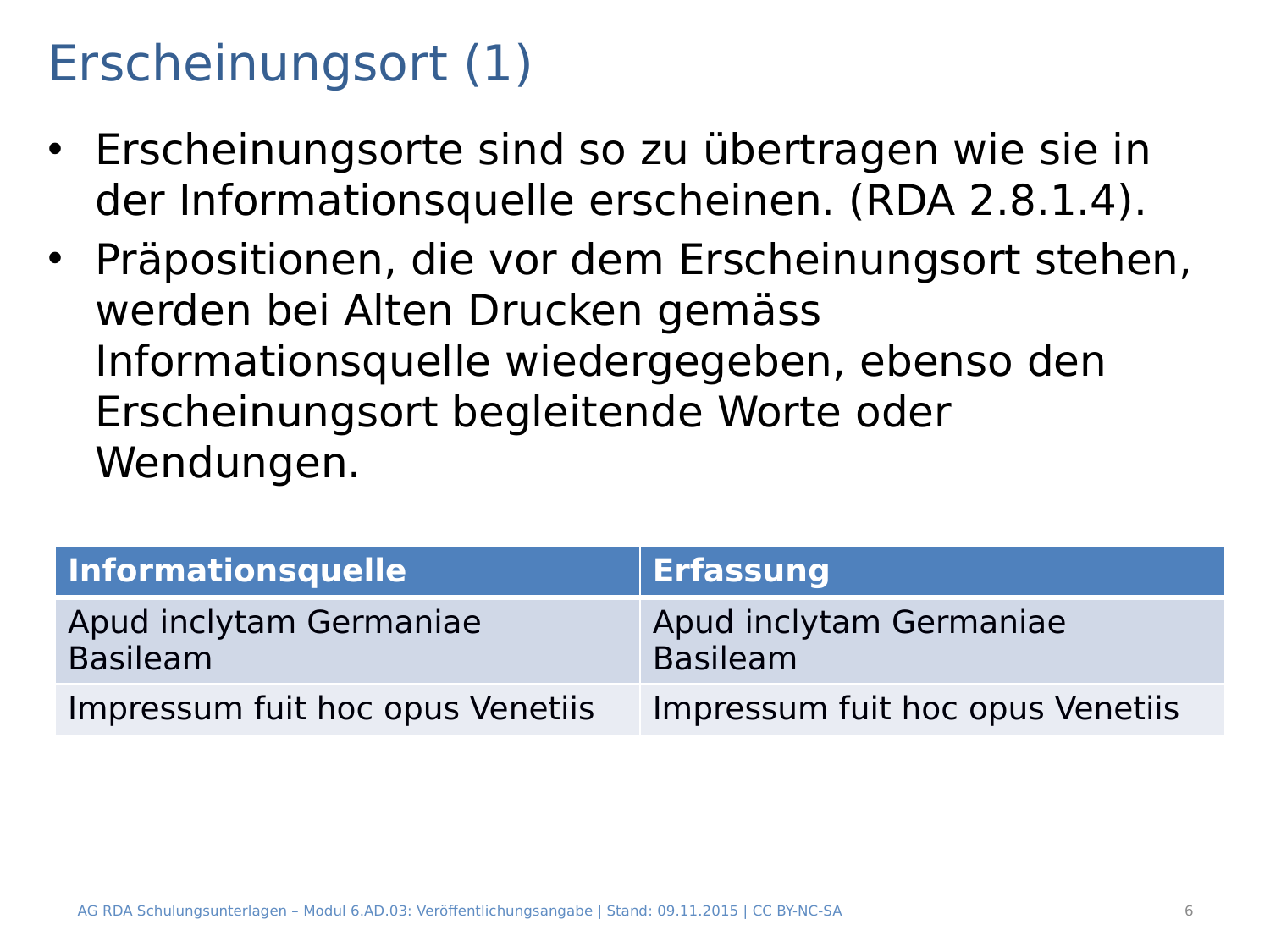

# Erscheinungsort (1)
Erscheinungsorte sind so zu übertragen wie sie in der Informationsquelle erscheinen. (RDA 2.8.1.4).
Präpositionen, die vor dem Erscheinungsort stehen, werden bei Alten Drucken gemäss Informationsquelle wiedergegeben, ebenso den Erscheinungsort begleitende Worte oder Wendungen.

| Informationsquelle | Erfassung |
| --- | --- |
| Apud inclytam Germaniae Basileam | Apud inclytam Germaniae Basileam |
| Impressum fuit hoc opus Venetiis | Impressum fuit hoc opus Venetiis |
AG RDA Schulungsunterlagen – Modul 6.AD.03: Veröffentlichungsangabe | Stand: 09.11.2015 | CC BY-NC-SA
6